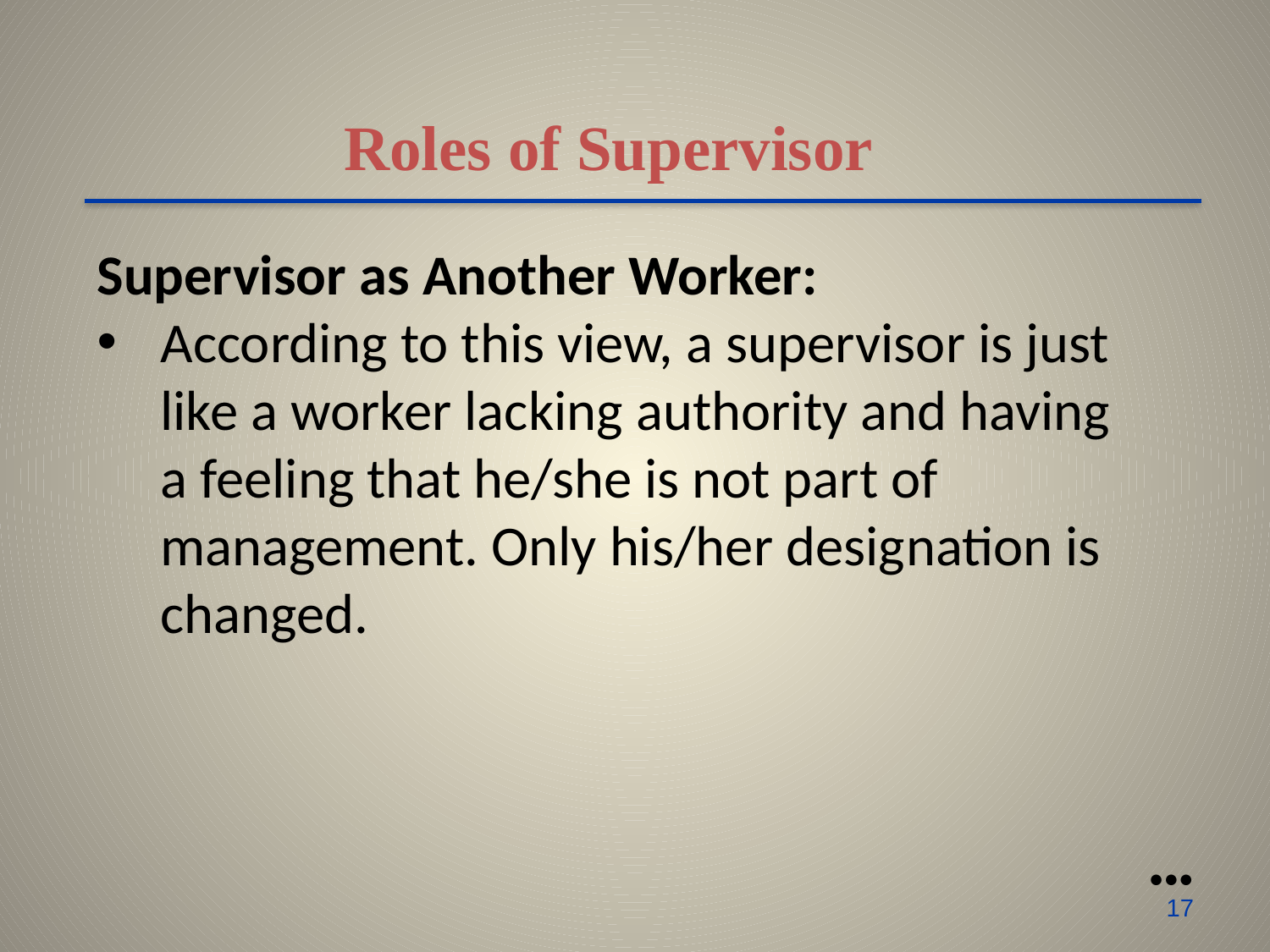

Roles of Supervisor
Supervisor as Another Worker:
According to this view, a supervisor is just like a worker lack­ing authority and having a feeling that he/she is not part of management. Only his/her desig­nation is changed.
●●●
17